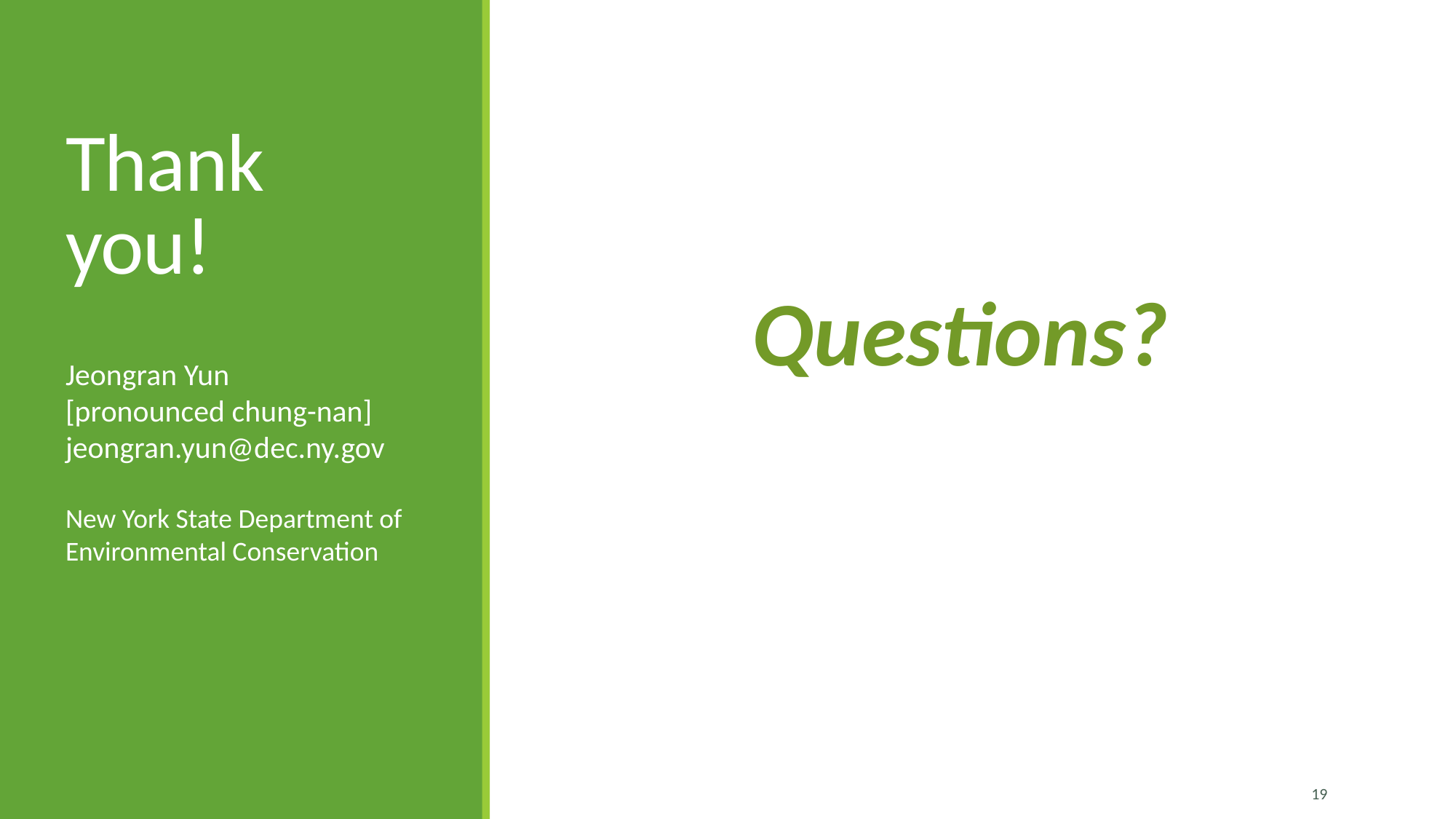

# Thank you!

Questions?

Jeongran Yun
[pronounced chung-nan]
jeongran.yun@dec.ny.gov

New York State Department of Environmental Conservation
19